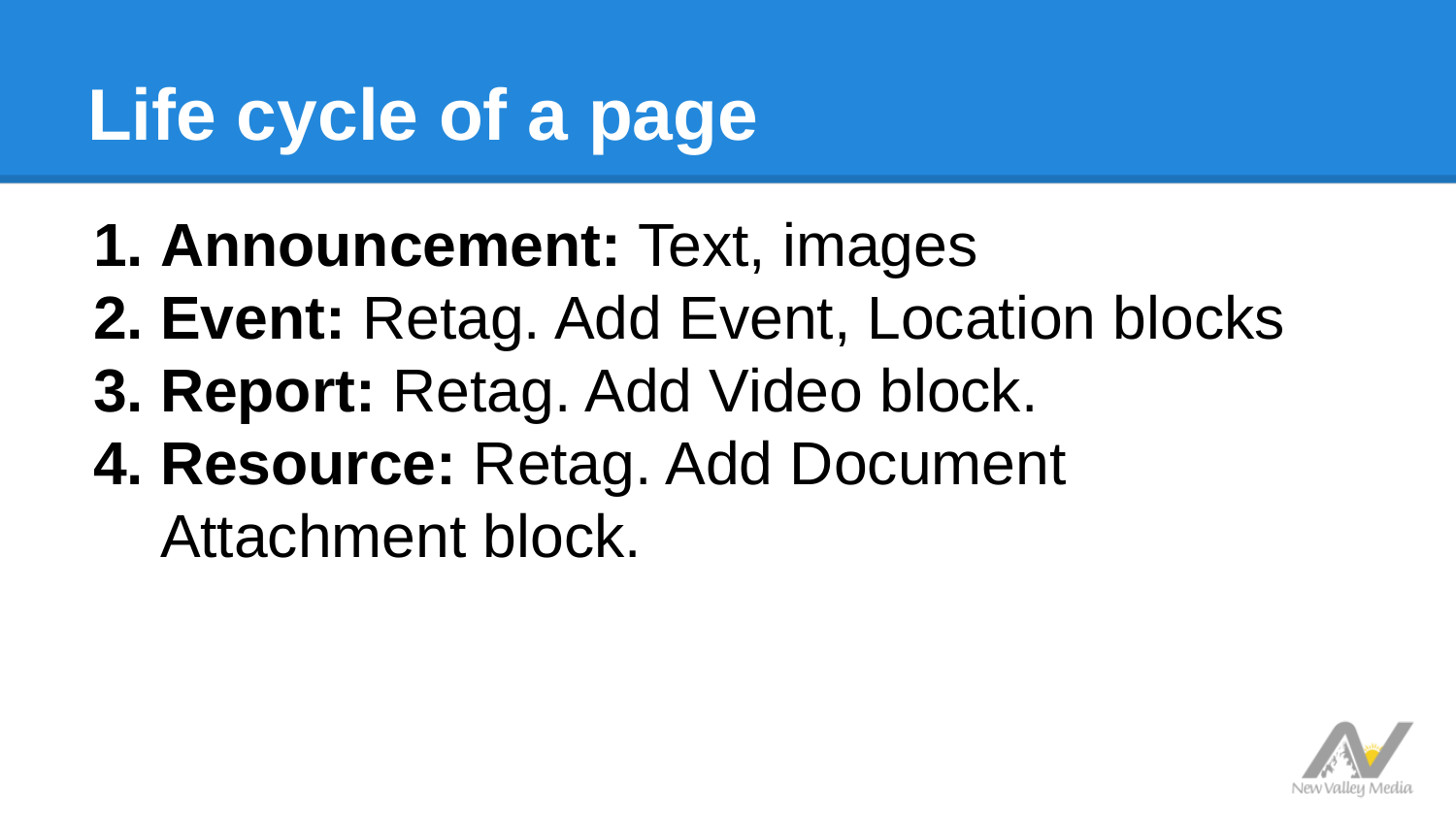

# Life cycle of a page
Announcement: Text, images
Event: Retag. Add Event, Location blocks
Report: Retag. Add Video block.
Resource: Retag. Add Document Attachment block.